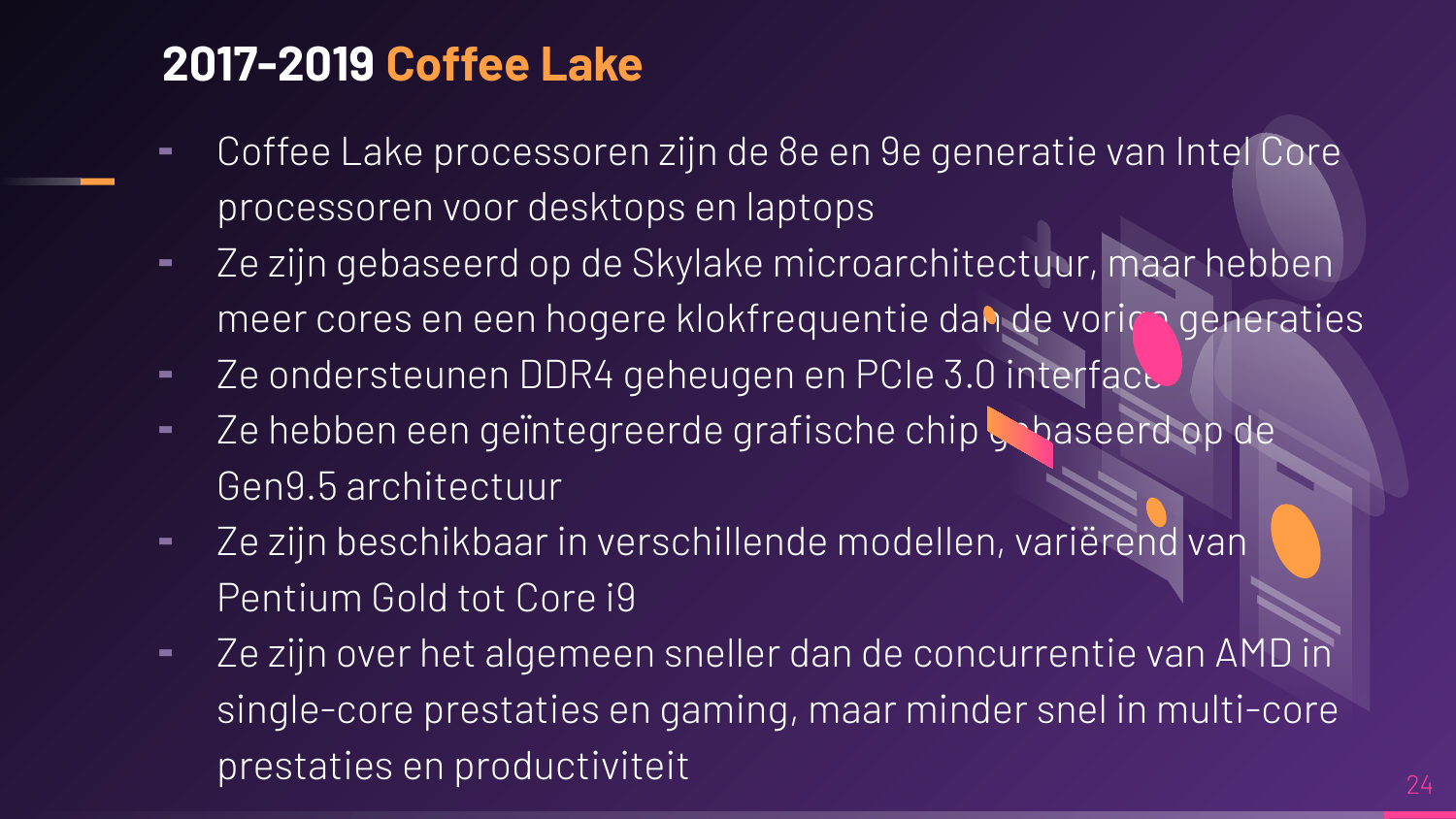

# 2017-2019 Coffee Lake

Coffee Lake processoren zijn de 8e en 9e generatie van Intel Core processoren voor desktops en laptops
Ze zijn gebaseerd op de Skylake microarchitectuur, maar hebben meer cores en een hogere klokfrequentie dan de vorige generaties
Ze ondersteunen DDR4 geheugen en PCIe 3.0 interface
Ze hebben een geïntegreerde grafische chip gebaseerd op de Gen9.5 architectuur
Ze zijn beschikbaar in verschillende modellen, variërend van Pentium Gold tot Core i9
Ze zijn over het algemeen sneller dan de concurrentie van AMD in single-core prestaties en gaming, maar minder snel in multi-core prestaties en productiviteit
24